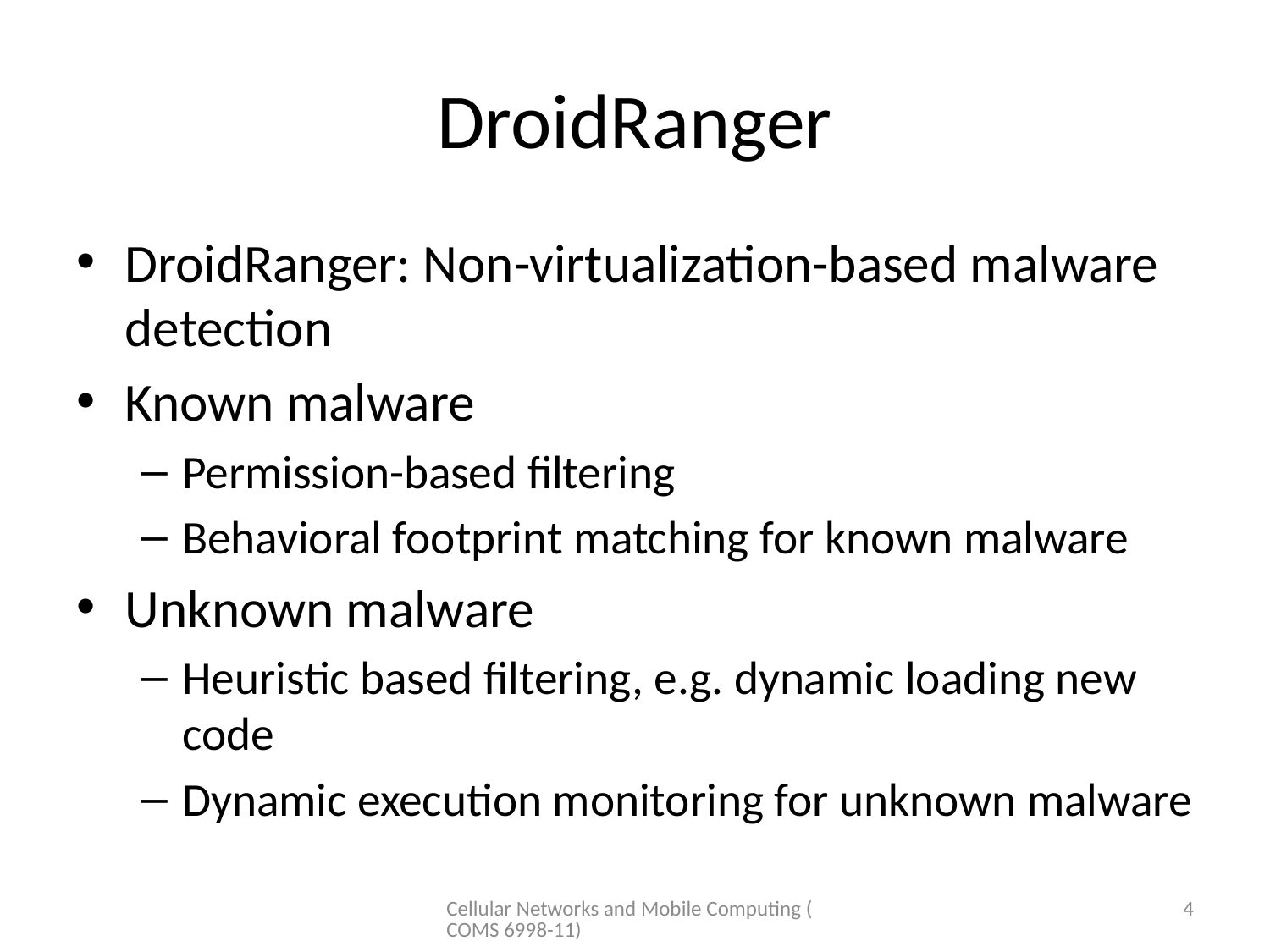

# DroidRanger
DroidRanger: Non-virtualization-based malware detection
Known malware
Permission-based filtering
Behavioral footprint matching for known malware
Unknown malware
Heuristic based filtering, e.g. dynamic loading new code
Dynamic execution monitoring for unknown malware
Cellular Networks and Mobile Computing (COMS 6998-11)
4